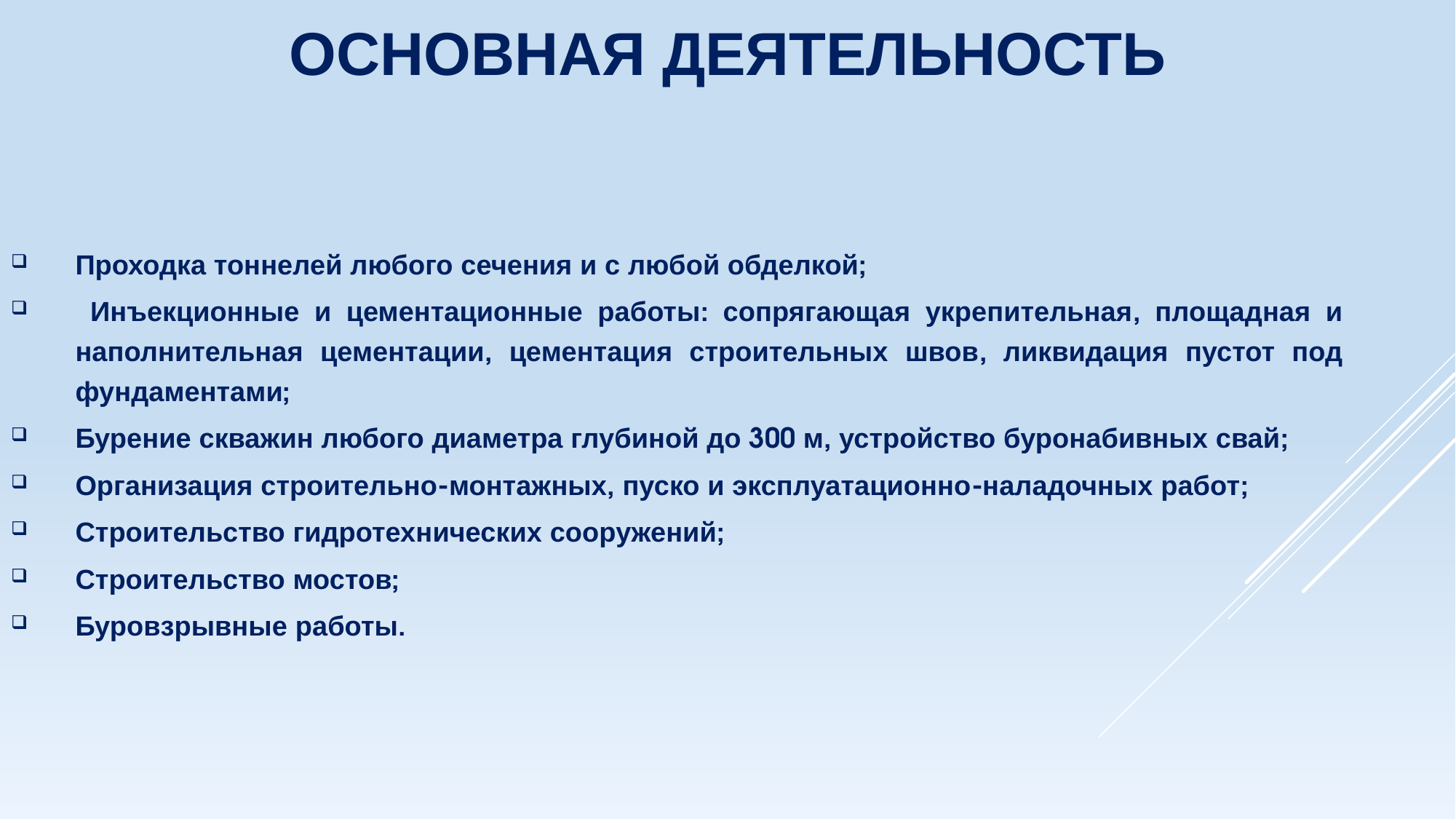

# Основная деятельность
Проходка тоннелей любого сечения и с любой обделкой;
 Инъекционные и цементационные работы: сопрягающая укрепительная, площадная и наполнительная цементации, цементация строительных швов, ликвидация пустот под фундаментами;
Бурение скважин любого диаметра глубиной до 300 м, устройство буронабивных свай;
Организация строительно-монтажных, пуско и эксплуатационно-наладочных работ;
Строительство гидротехнических сооружений;
Строительство мостов;
Буровзрывные работы.